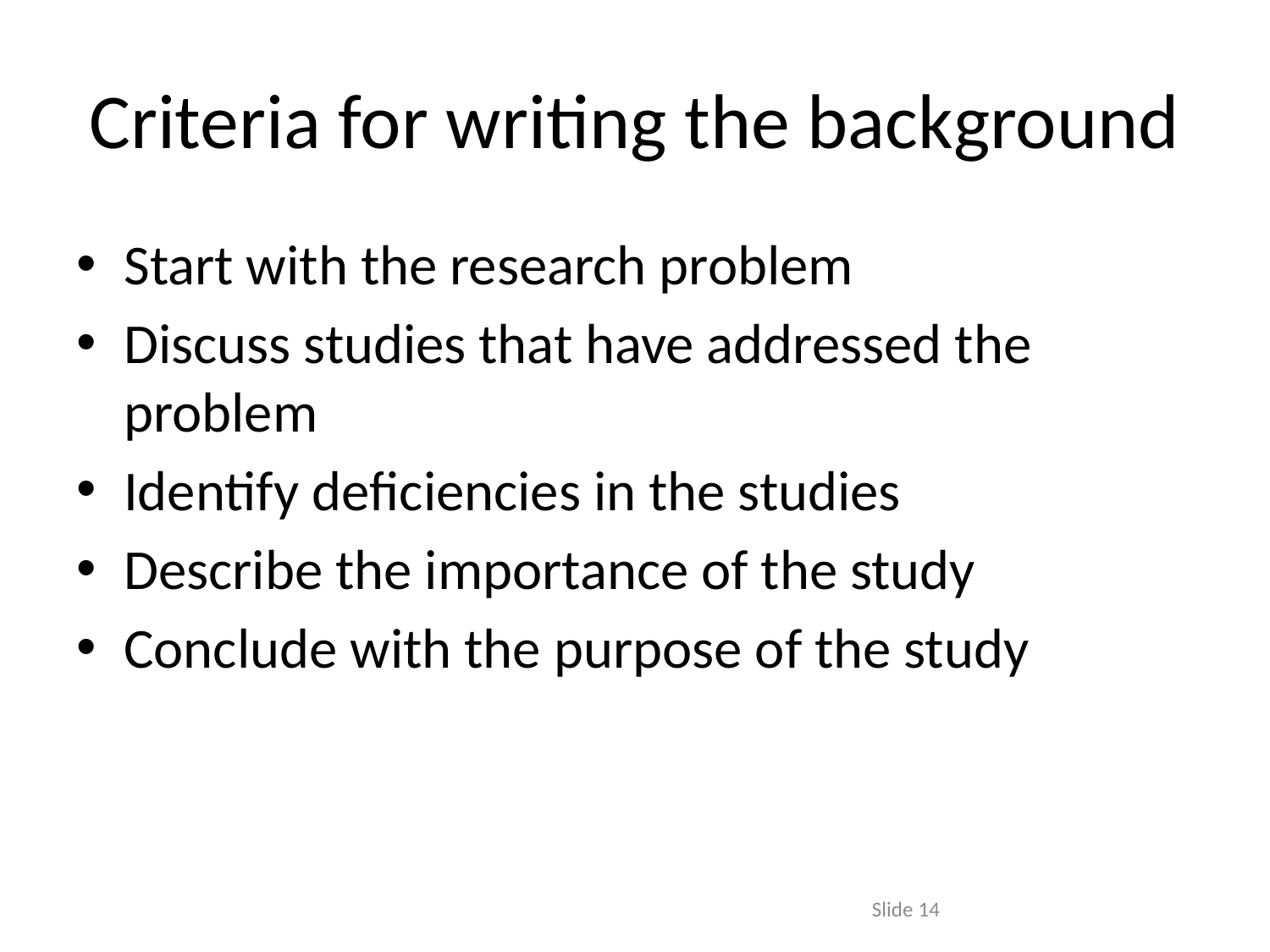

# Criteria for writing the background
Start with the research problem
Discuss studies that have addressed the problem
Identify deficiencies in the studies
Describe the importance of the study
Conclude with the purpose of the study

Slide 14